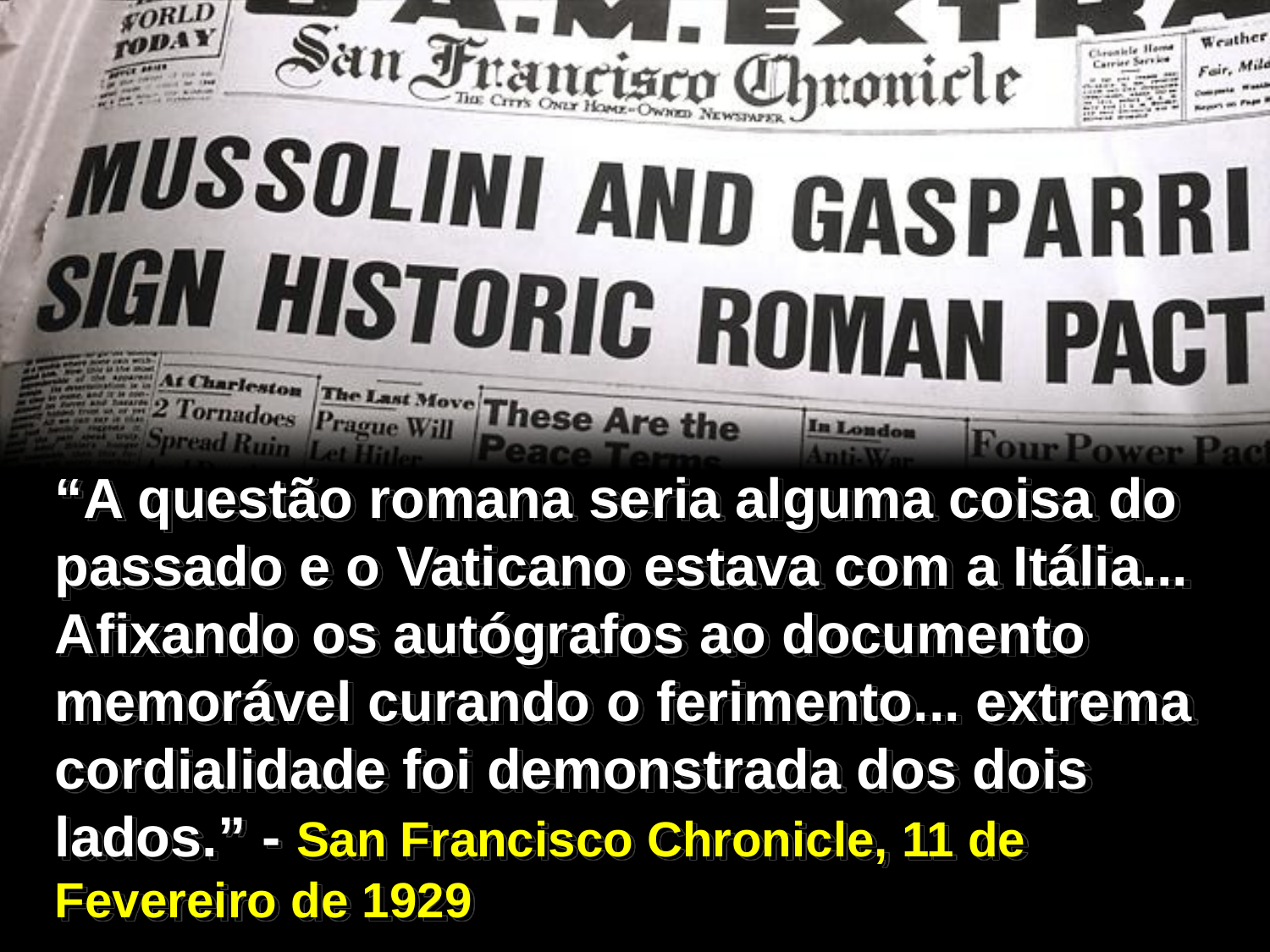

“A questão romana seria alguma coisa do passado e o Vaticano estava com a Itália... Afixando os autógrafos ao documento memorável curando o ferimento... extrema cordialidade foi demonstrada dos dois lados.” - San Francisco Chronicle, 11 de Fevereiro de 1929